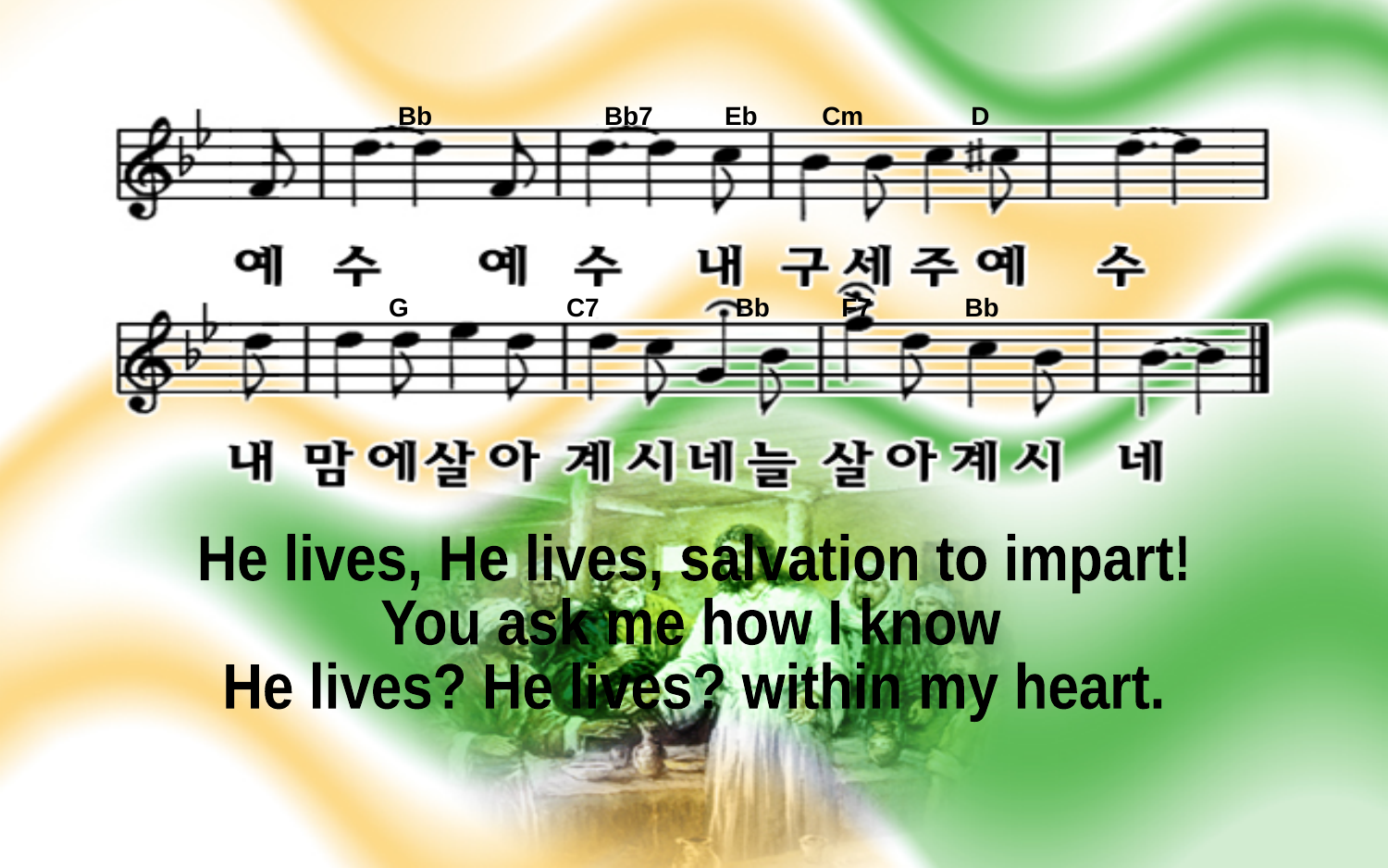

Bb                        Bb7          Eb         Cm               D
G                      C7                   Bb          F7             Bb
He lives, He lives, salvation to impart!
You ask me how I know
He lives? He lives? within my heart.